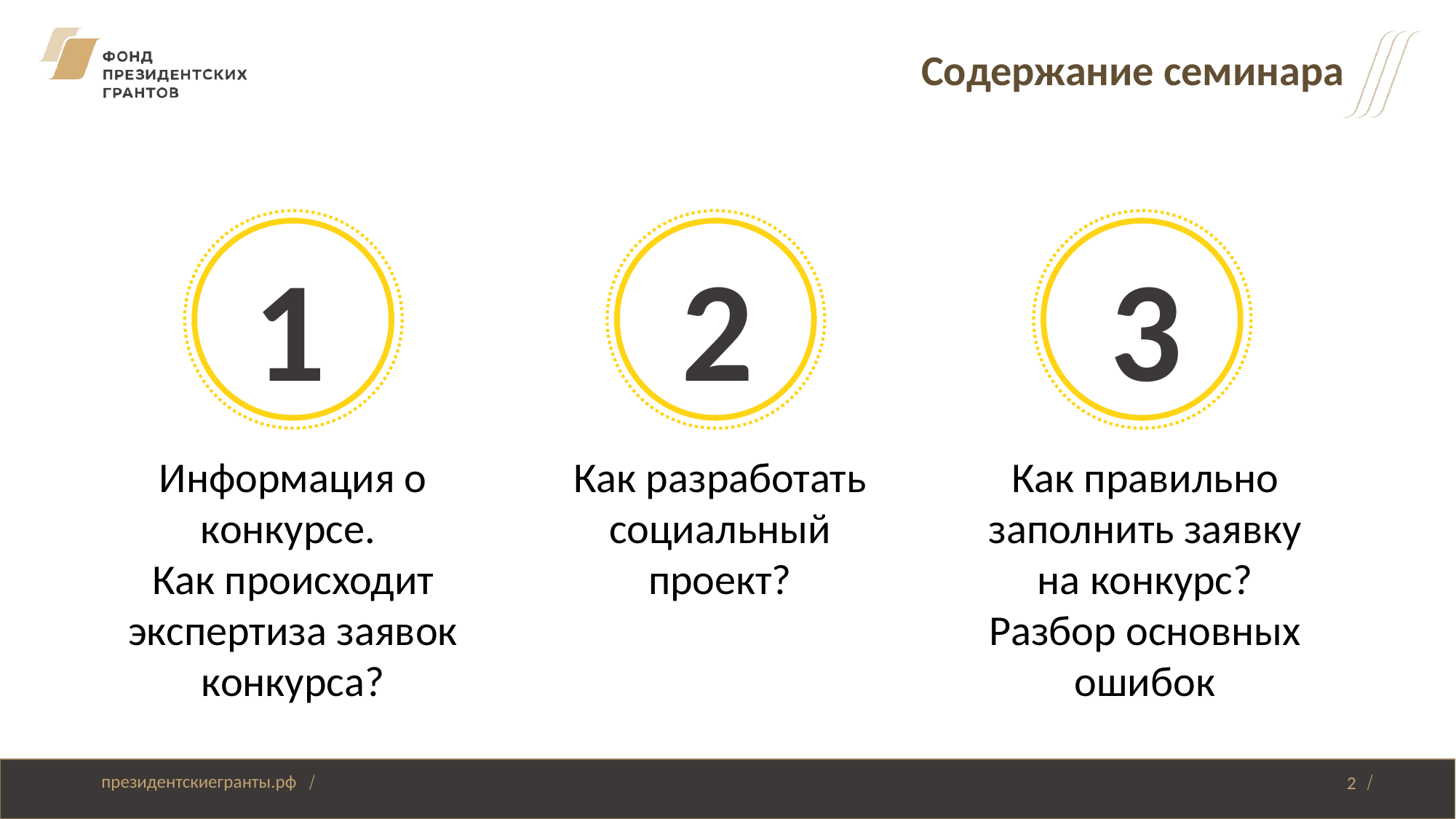

# Содержание семинара

1
2
3
Информация о конкурсе.
Как происходит экспертиза заявок конкурса?
Как разработать социальный проект?
Как правильно заполнить заявку на конкурс?
Разбор основных ошибок
2